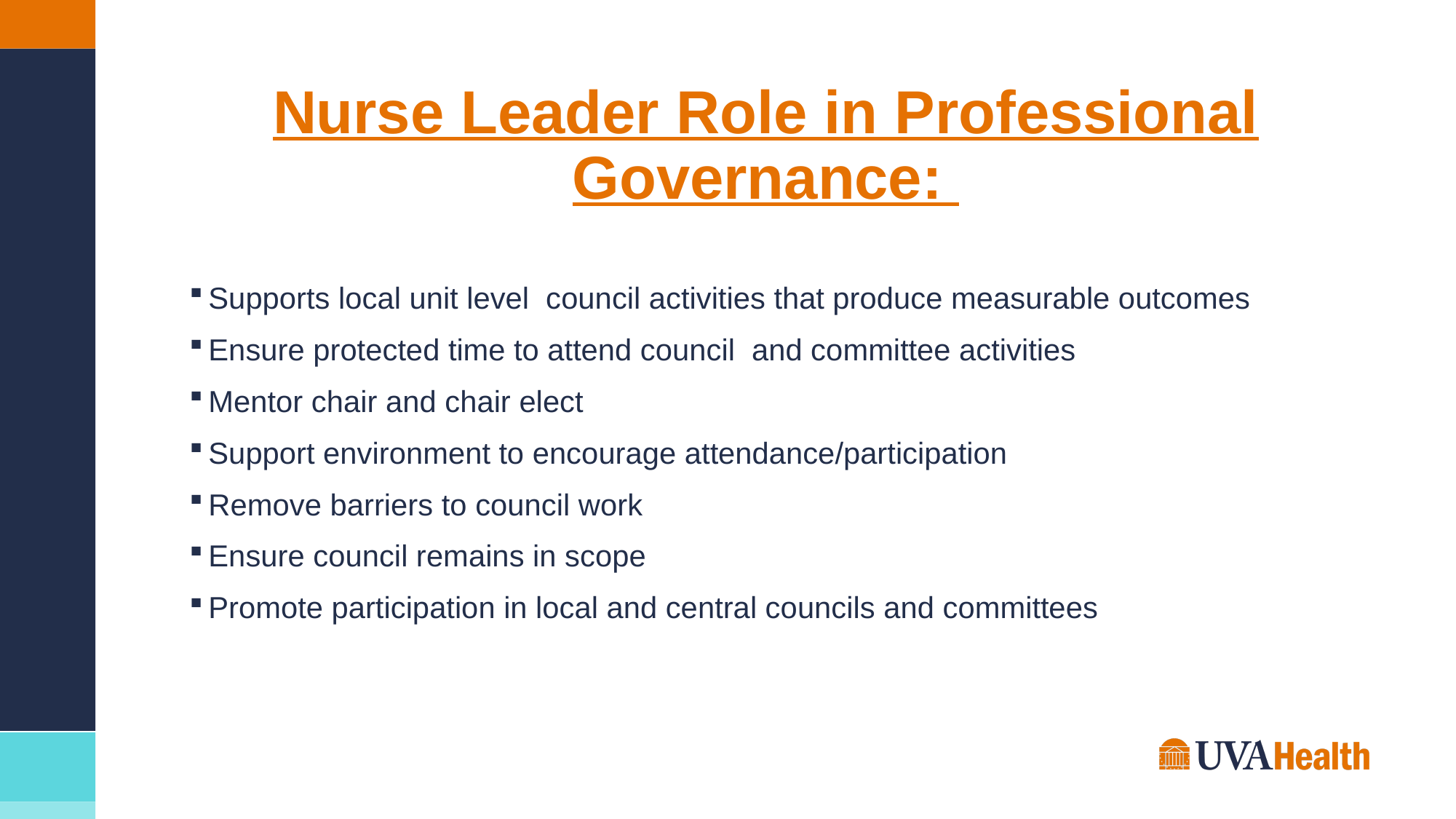

# Nurse Leader Role in Professional Governance:
Supports local unit level  council activities that produce measurable outcomes
Ensure protected time to attend council  and committee activities
Mentor chair and chair elect
Support environment to encourage attendance/participation
Remove barriers to council work
Ensure council remains in scope
Promote participation in local and central councils and committees